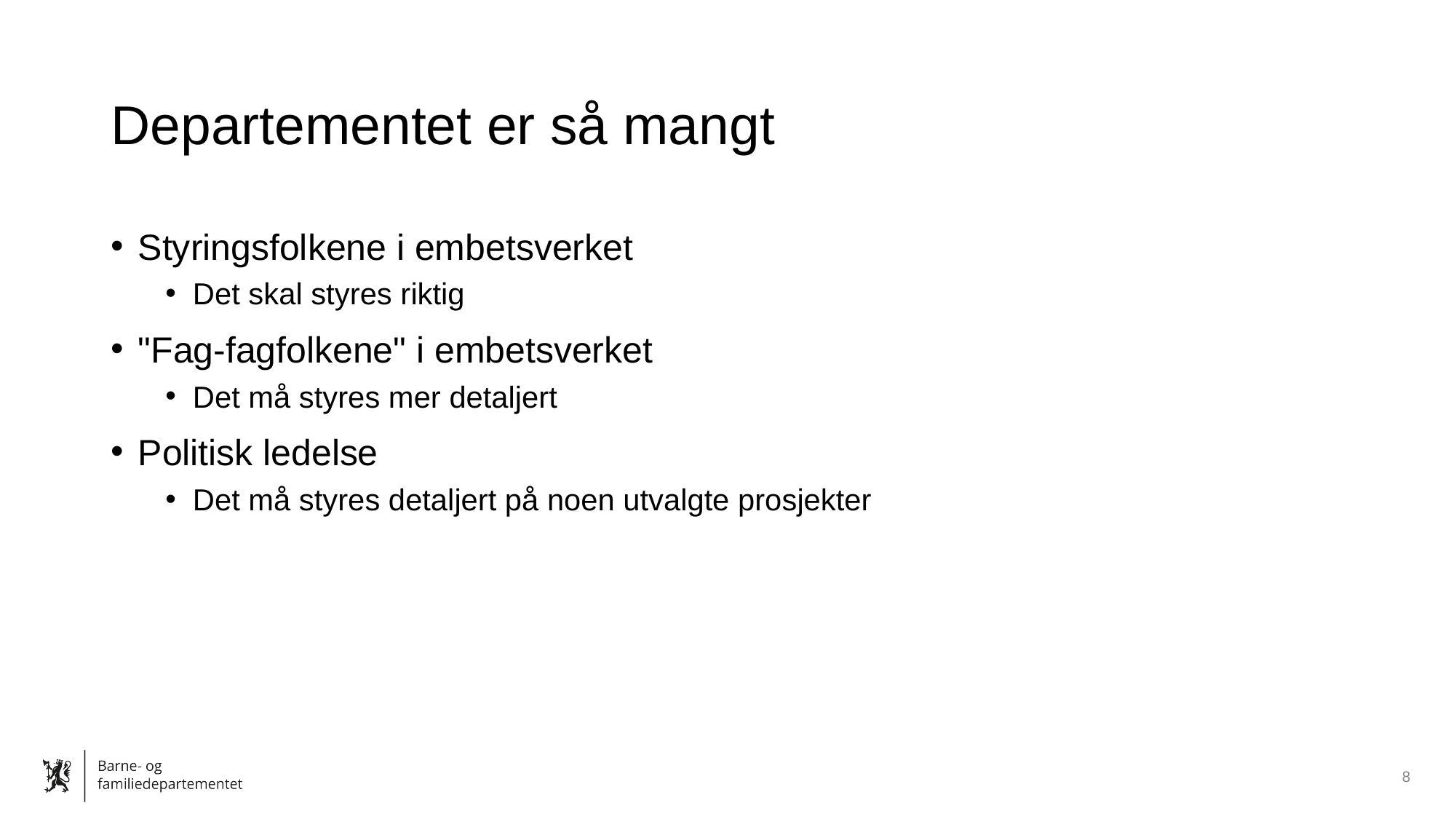

# Departementet er så mangt
Styringsfolkene i embetsverket
Det skal styres riktig
"Fag-fagfolkene" i embetsverket
Det må styres mer detaljert
Politisk ledelse
Det må styres detaljert på noen utvalgte prosjekter

8